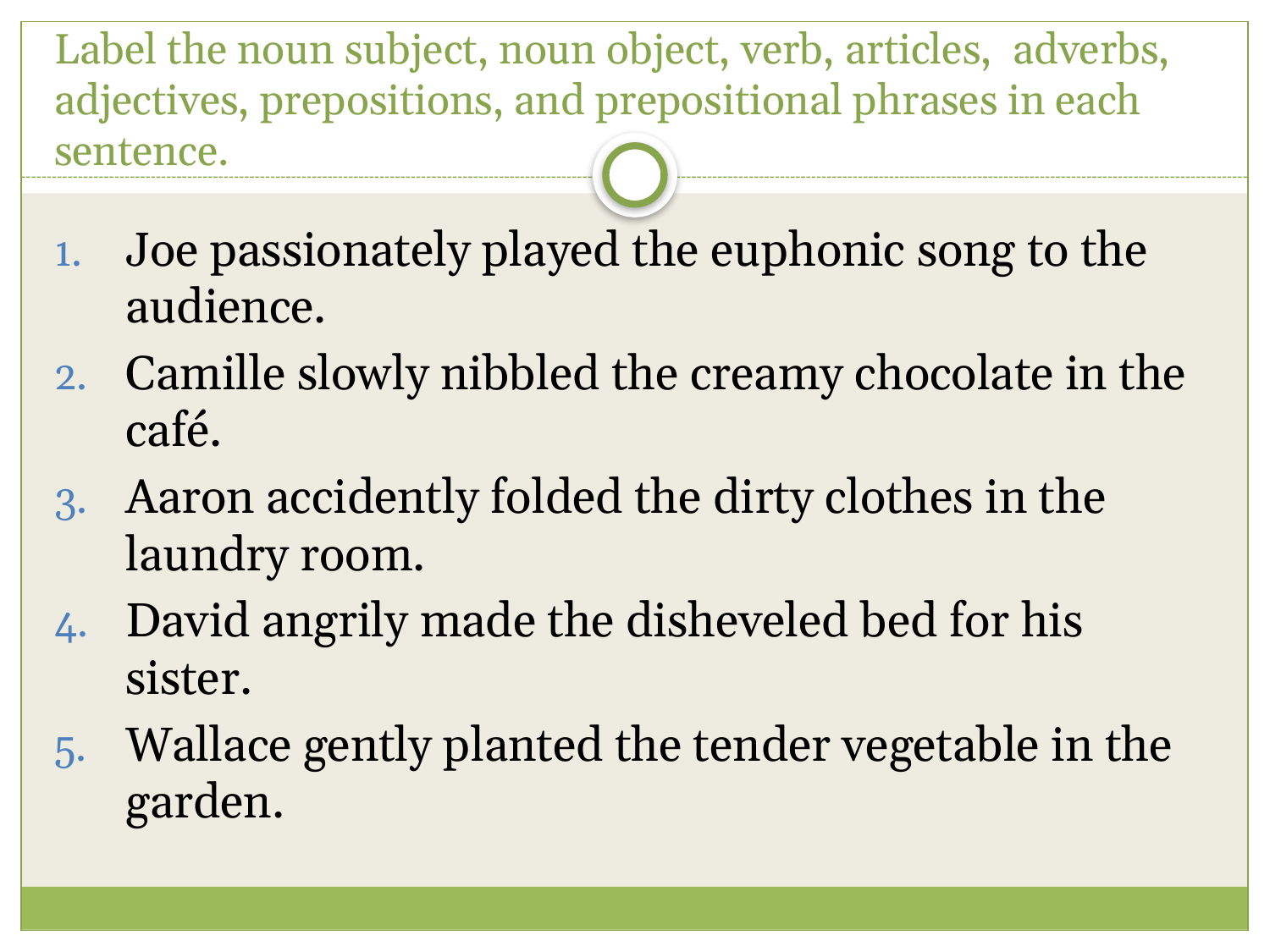

# Label the noun subject, noun object, verb, articles,  adverbs, adjectives, prepositions, and prepositional phrases in each sentence.
Joe passionately played the euphonic song to the audience.
Camille slowly nibbled the creamy chocolate in the café.
Aaron accidently folded the dirty clothes in the laundry room.
David angrily made the disheveled bed for his sister.
Wallace gently planted the tender vegetable in the garden.